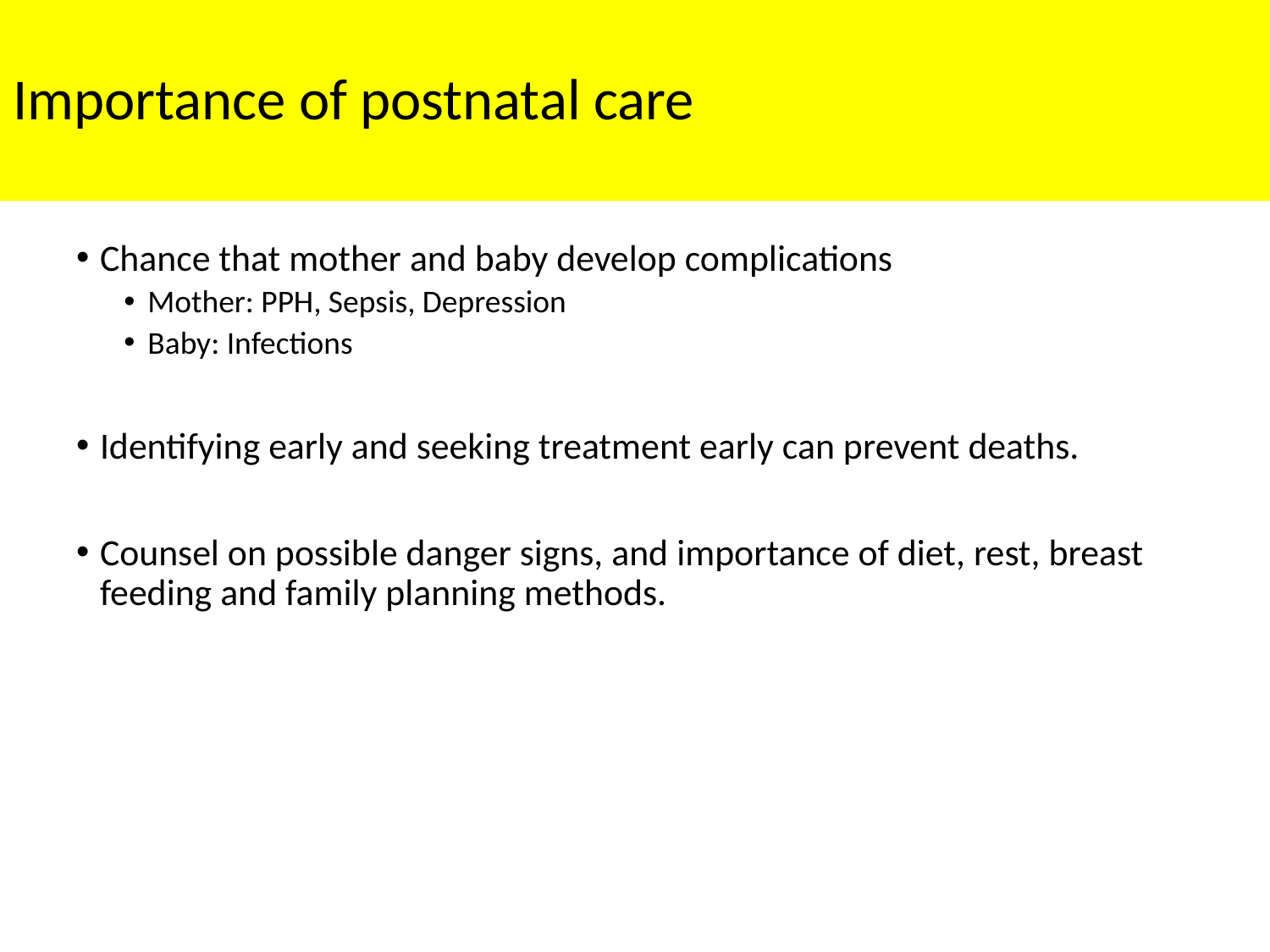

# Importance of postnatal care
Chance that mother and baby develop complications
Mother: PPH, Sepsis, Depression
Baby: Infections

Identifying early and seeking treatment early can prevent deaths.

Counsel on possible danger signs, and importance of diet, rest, breast feeding and family planning methods.